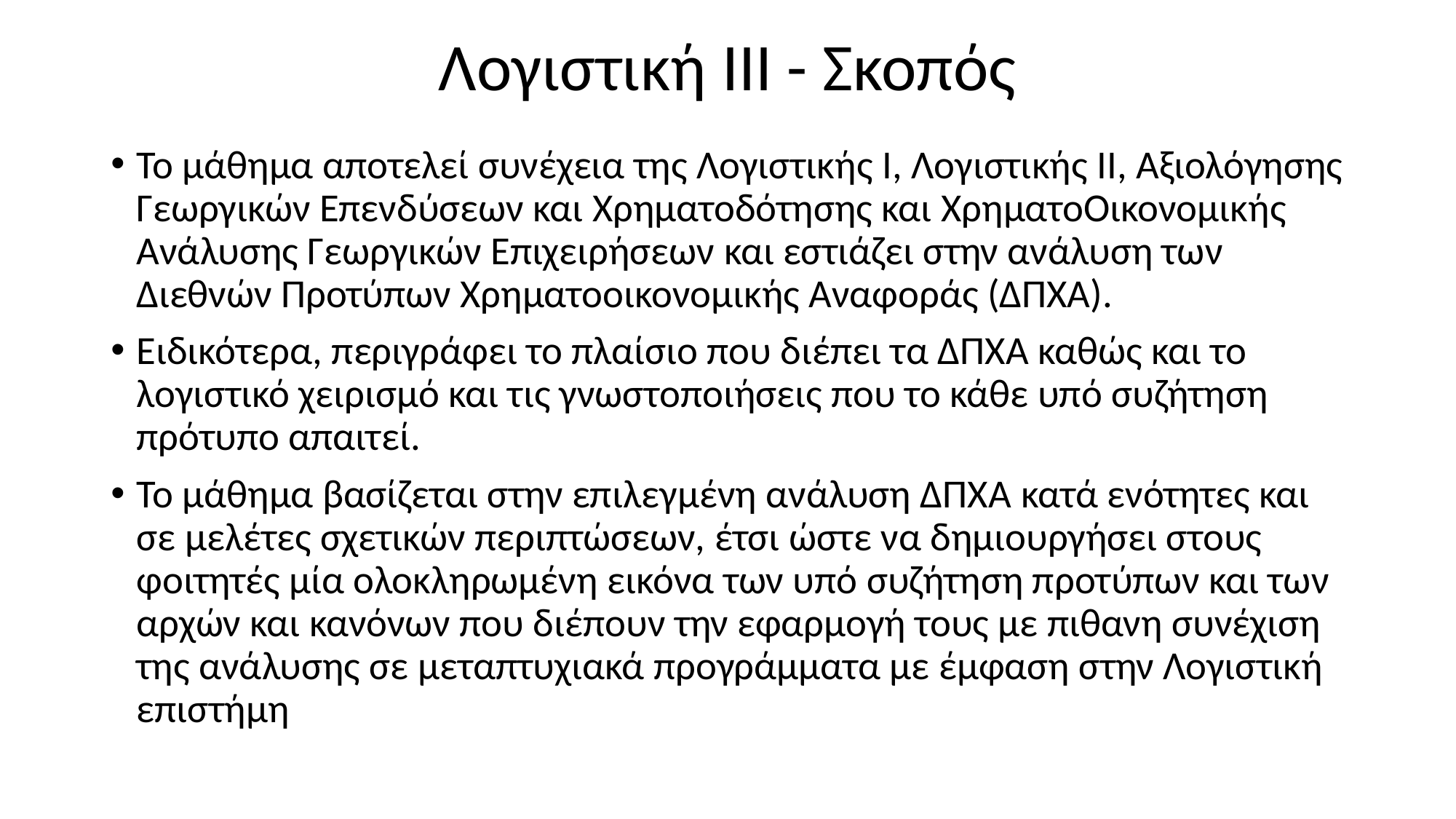

# Λογιστική IΙI - Σκοπός
Το μάθημα αποτελεί συνέχεια της Λογιστικής Ι, Λογιστικής ΙΙ, Αξιολόγησης Γεωργικών Επενδύσεων και Χρηματοδότησης και ΧρηματοΟικονομικής Ανάλυσης Γεωργικών Επιχειρήσεων και εστιάζει στην ανάλυση των Διεθνών Προτύπων Χρηματοοικονομικής Αναφοράς (ΔΠΧΑ).
Ειδικότερα, περιγράφει το πλαίσιο που διέπει τα ΔΠΧΑ καθώς και το λογιστικό χειρισμό και τις γνωστοποιήσεις που το κάθε υπό συζήτηση πρότυπο απαιτεί.
Το μάθημα βασίζεται στην επιλεγμένη ανάλυση ΔΠΧΑ κατά ενότητες και σε μελέτες σχετικών περιπτώσεων, έτσι ώστε να δημιουργήσει στους φοιτητές μία ολοκληρωμένη εικόνα των υπό συζήτηση προτύπων και των αρχών και κανόνων που διέπουν την εφαρμογή τους με πιθανη συνέχιση της ανάλυσης σε μεταπτυχιακά προγράμματα με έμφαση στην Λογιστική επιστήμη